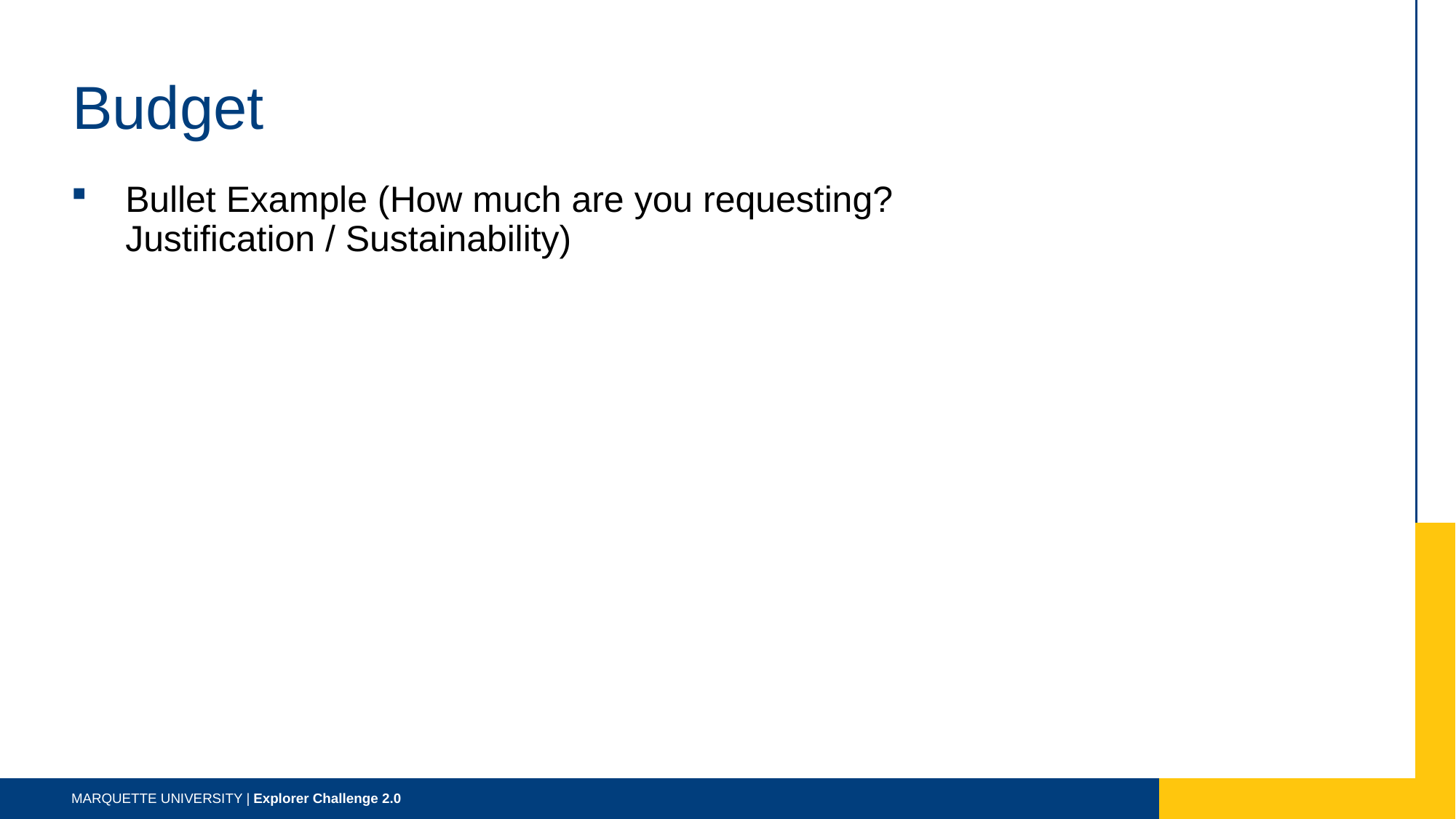

# Budget
Bullet Example (How much are you requesting?
Justification / Sustainability)
MARQUETTE UNIVERSITY | Explorer Challenge 2.0